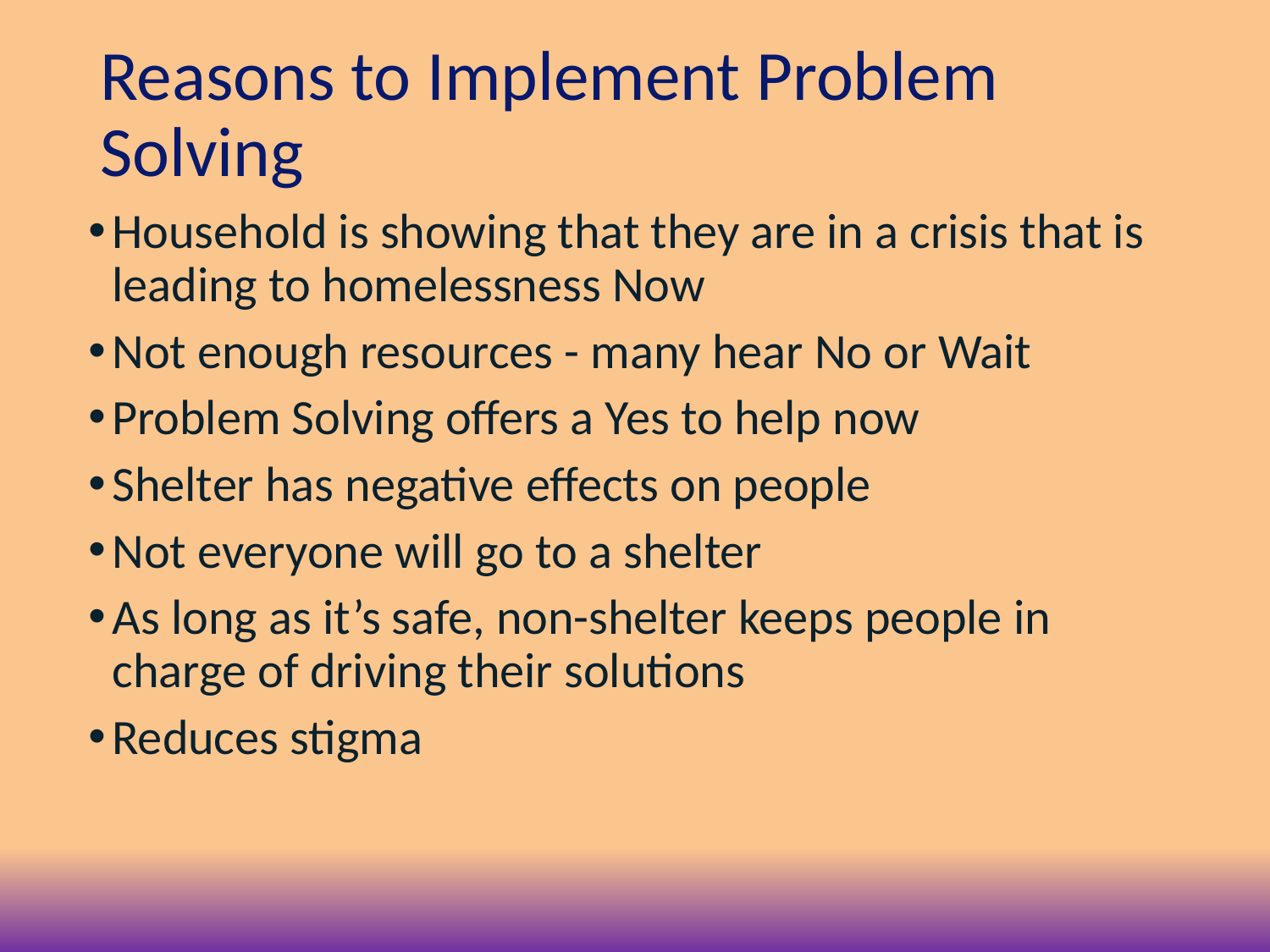

# Reasons to Implement Problem Solving
Household is showing that they are in a crisis that is leading to homelessness Now
Not enough resources - many hear No or Wait
Problem Solving offers a Yes to help now
Shelter has negative effects on people
Not everyone will go to a shelter
As long as it’s safe, non-shelter keeps people in charge of driving their solutions
Reduces stigma